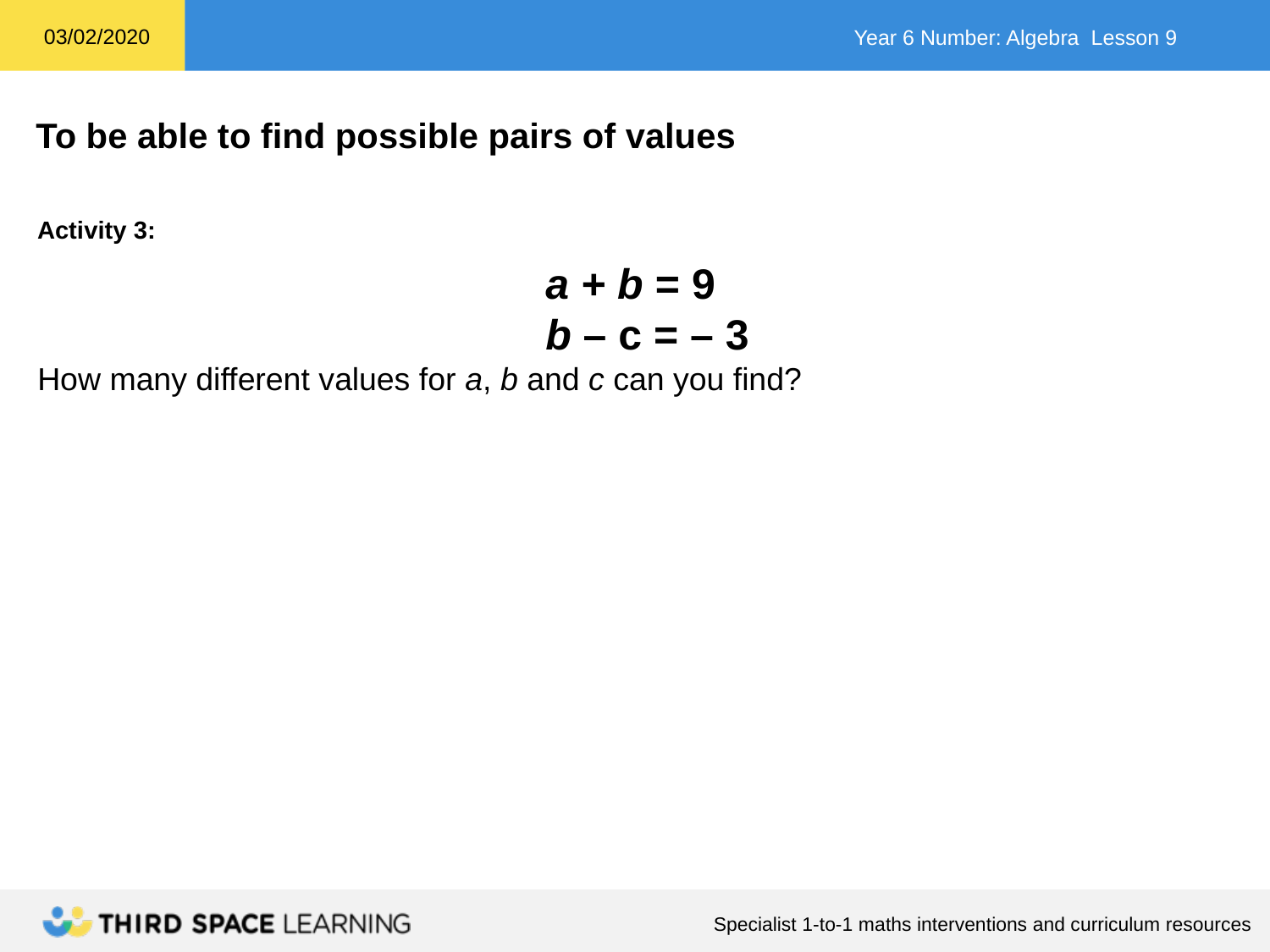

Activity 3:
				a + b = 9
				b – c = – 3
How many different values for a, b and c can you find?